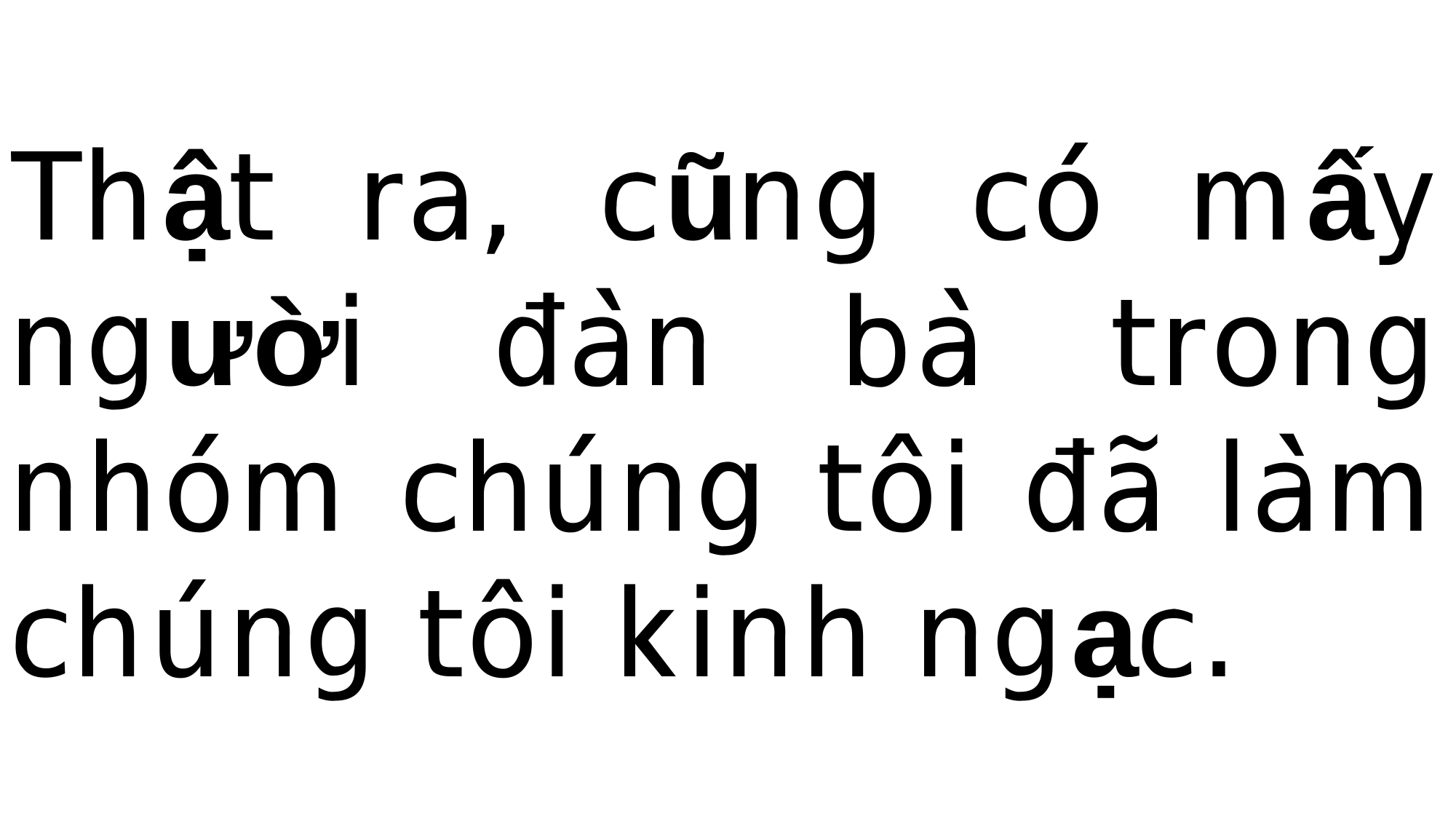

# Thật ra, cũng có mấy người đàn bà trong nhóm chúng tôi đã làm chúng tôi kinh ngạc.